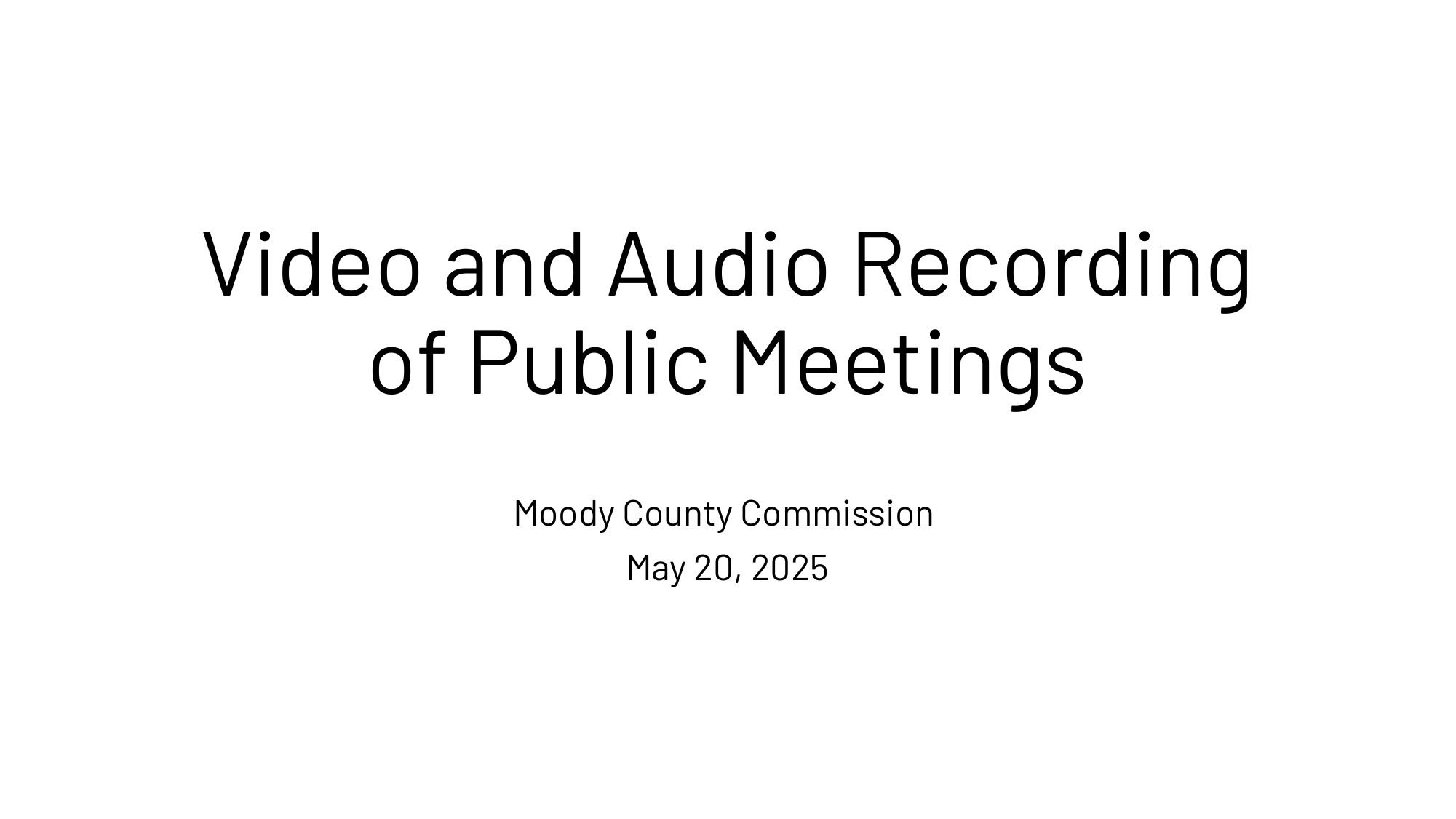

# Video and Audio Recording of Public Meetings

Moody County Commission
May 20, 2025